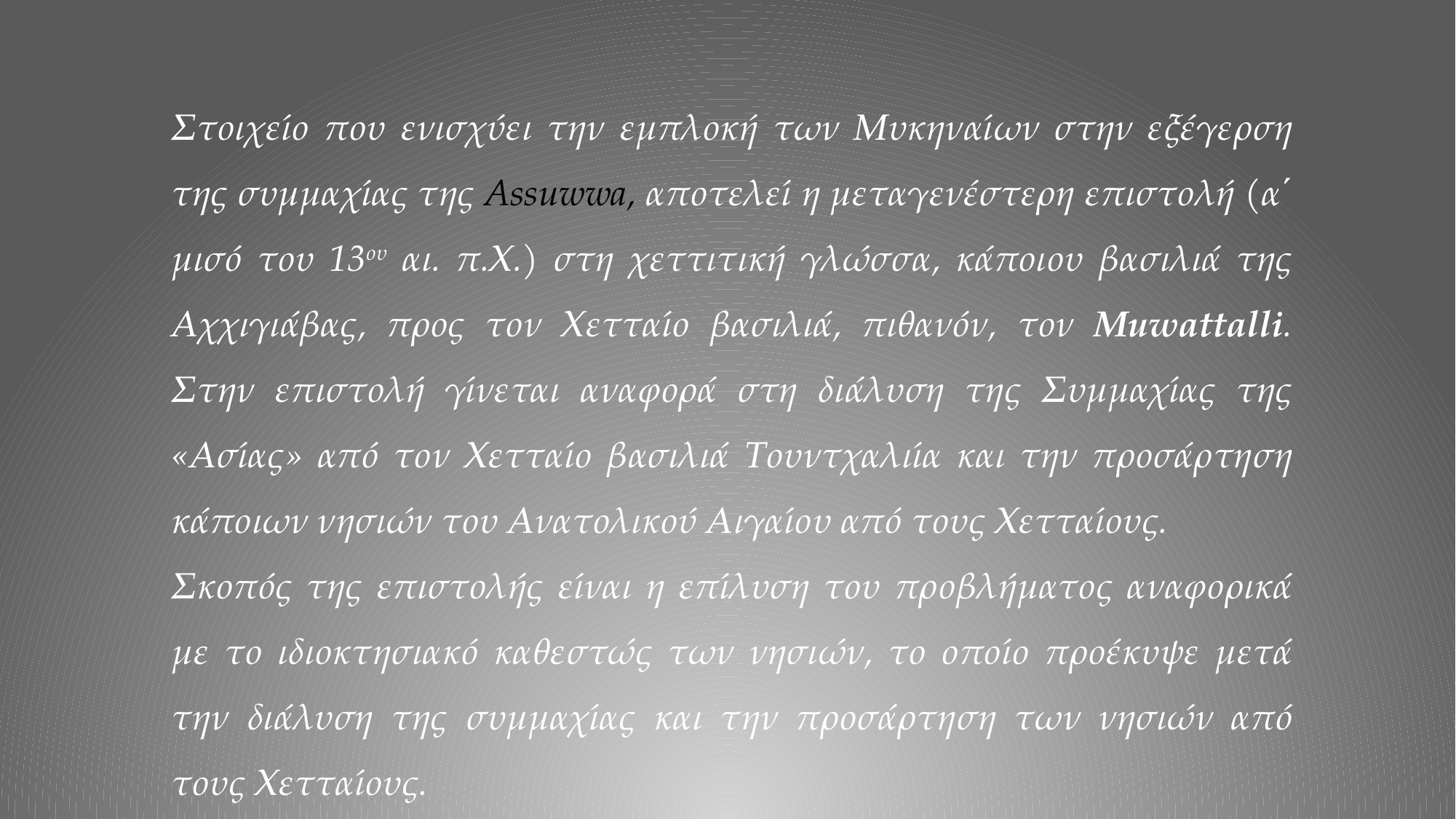

Στοιχείο που ενισχύει την εμπλοκή των Μυκηναίων στην εξέγερση της συμμαχίας της Assuwwa, αποτελεί η μεταγενέστερη επιστολή (α΄ μισό του 13ου αι. π.Χ.) στη χεττιτική γλώσσα, κάποιου βασιλιά της Αχχιγιάβας, προς τον Χετταίο βασιλιά, πιθανόν, τον Muwattalli. Στην επιστολή γίνεται αναφορά στη διάλυση της Συμμαχίας της «Ασίας» από τον Χετταίο βασιλιά Τουντχαλιία και την προσάρτηση κάποιων νησιών του Ανατολικού Αιγαίου από τους Χετταίους.
Σκοπός της επιστολής είναι η επίλυση του προβλήματος αναφορικά με το ιδιοκτησιακό καθεστώς των νησιών, το οποίο προέκυψε μετά την διάλυση της συμμαχίας και την προσάρτηση των νησιών από τους Χετταίους.